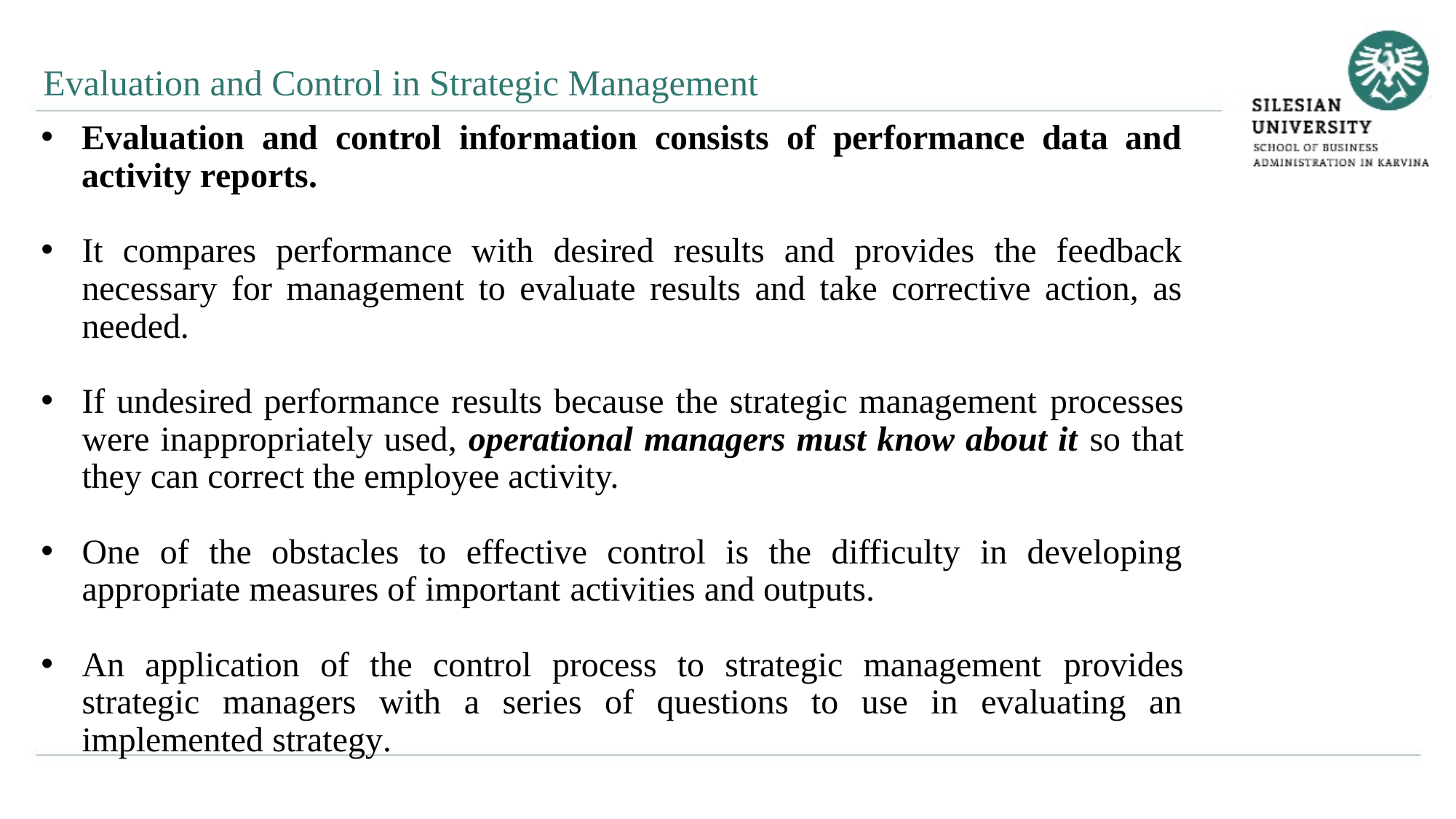

Evaluation and Control in Strategic Management
Evaluation and control information consists of performance data and activity reports.

It compares performance with desired results and provides the feedback necessary for management to evaluate results and take corrective action, as needed.

If undesired performance results because the strategic management processes were inappropriately used, operational managers must know about it so that they can correct the employee activity.

One of the obstacles to effective control is the difficulty in developing appropriate measures of important activities and outputs.

An application of the control process to strategic management provides strategic managers with a series of questions to use in evaluating an implemented strategy.